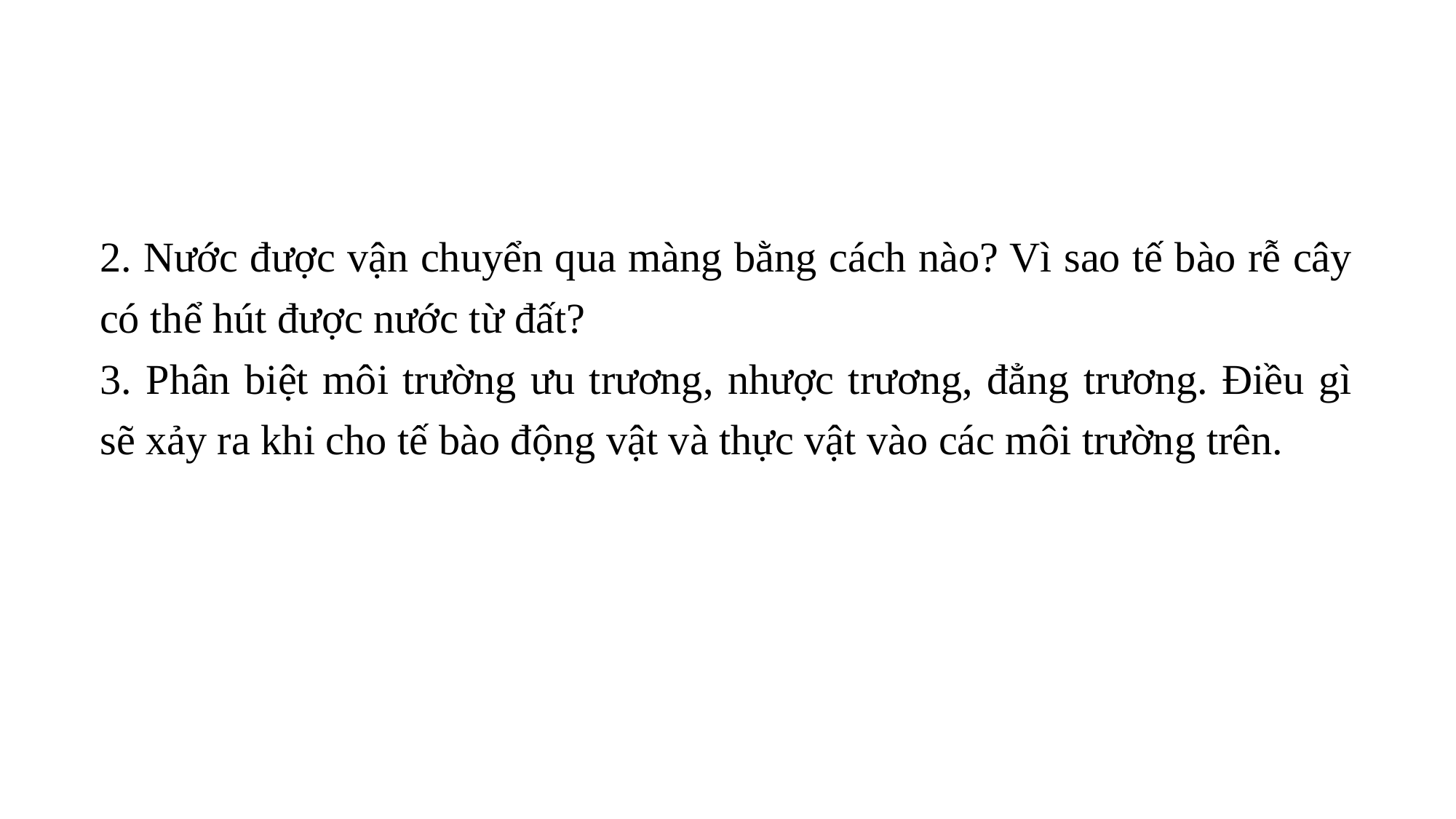

2. Nước được vận chuyển qua màng bằng cách nào? Vì sao tế bào rễ cây có thể hút được nước từ đất?
3. Phân biệt môi trường ưu trương, nhược trương, đẳng trương. Điều gì sẽ xảy ra khi cho tế bào động vật và thực vật vào các môi trường trên.